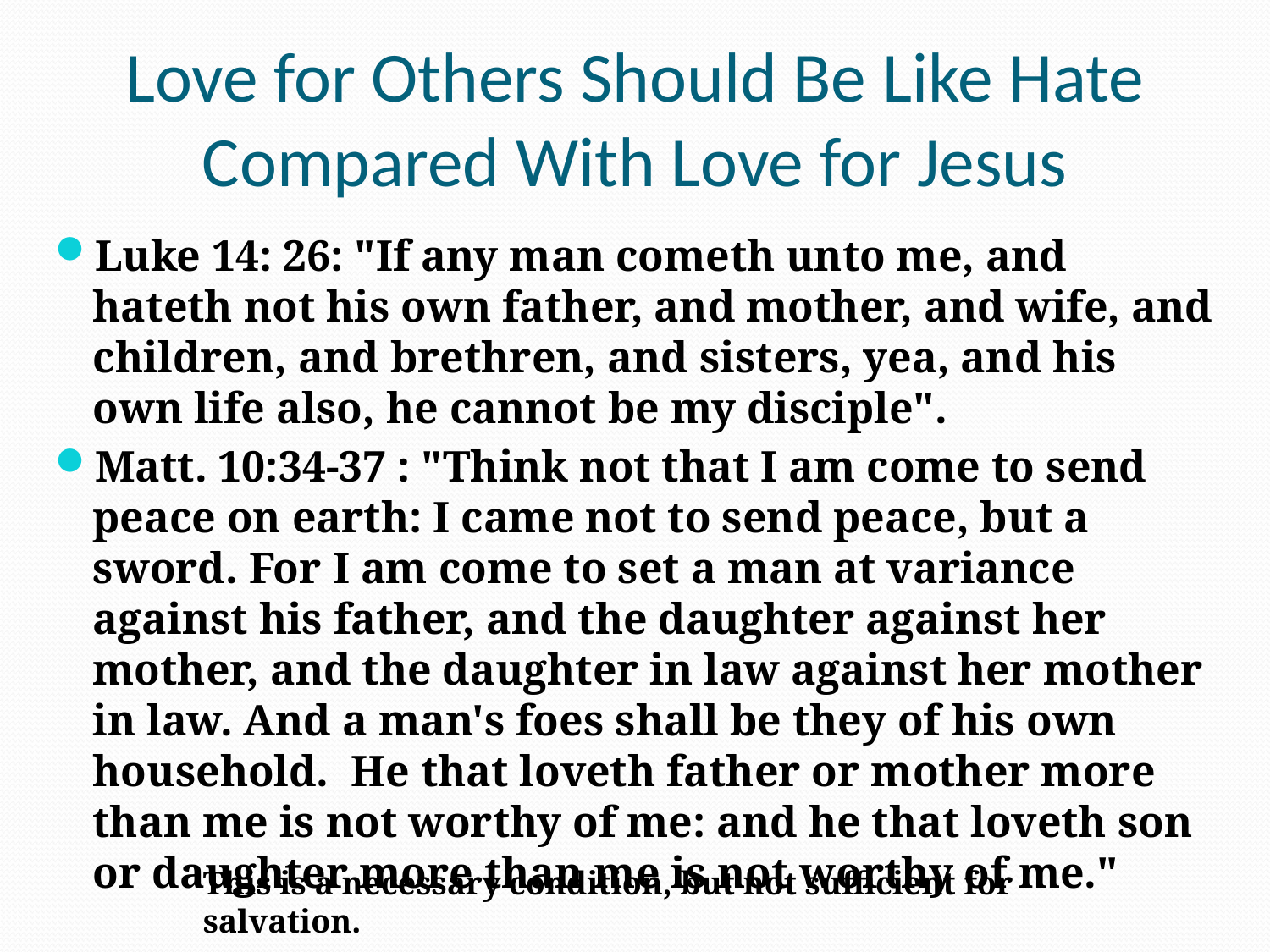

# Love for Others Should Be Like Hate Compared With Love for Jesus
Luke 14: 26: "If any man cometh unto me, and hateth not his own father, and mother, and wife, and children, and brethren, and sisters, yea, and his own life also, he cannot be my disciple".
Matt. 10:34-37 : "Think not that I am come to send peace on earth: I came not to send peace, but a sword. For I am come to set a man at variance against his father, and the daughter against her mother, and the daughter in law against her mother in law. And a man's foes shall be they of his own household.  He that loveth father or mother more than me is not worthy of me: and he that loveth son or daughter more than me is not worthy of me."
This is a necessary condition, but not sufficient for salvation.